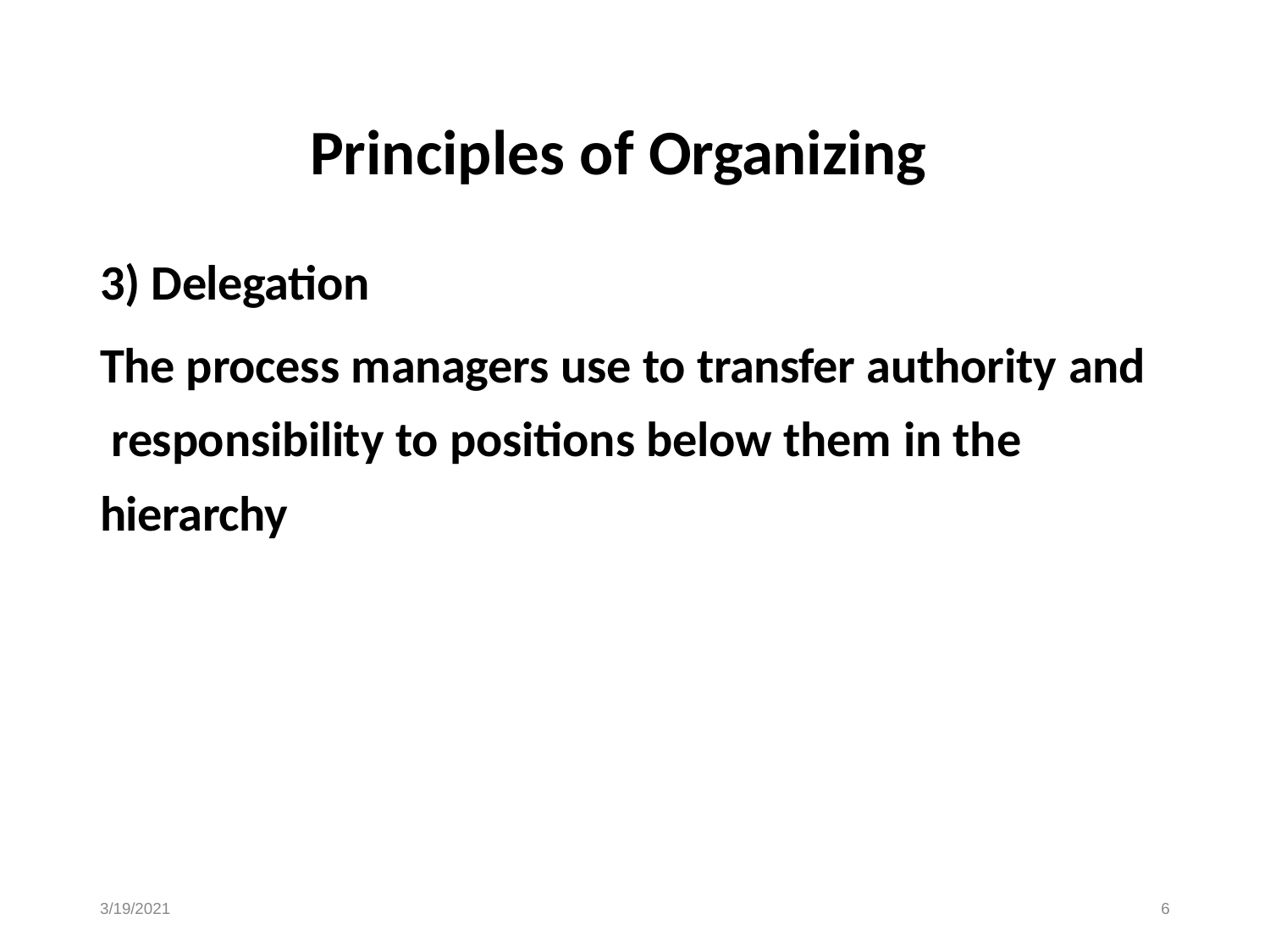

# Principles of Organizing
3) Delegation
The process managers use to transfer authority and  responsibility to positions below them in the  hierarchy
3/19/2021
6